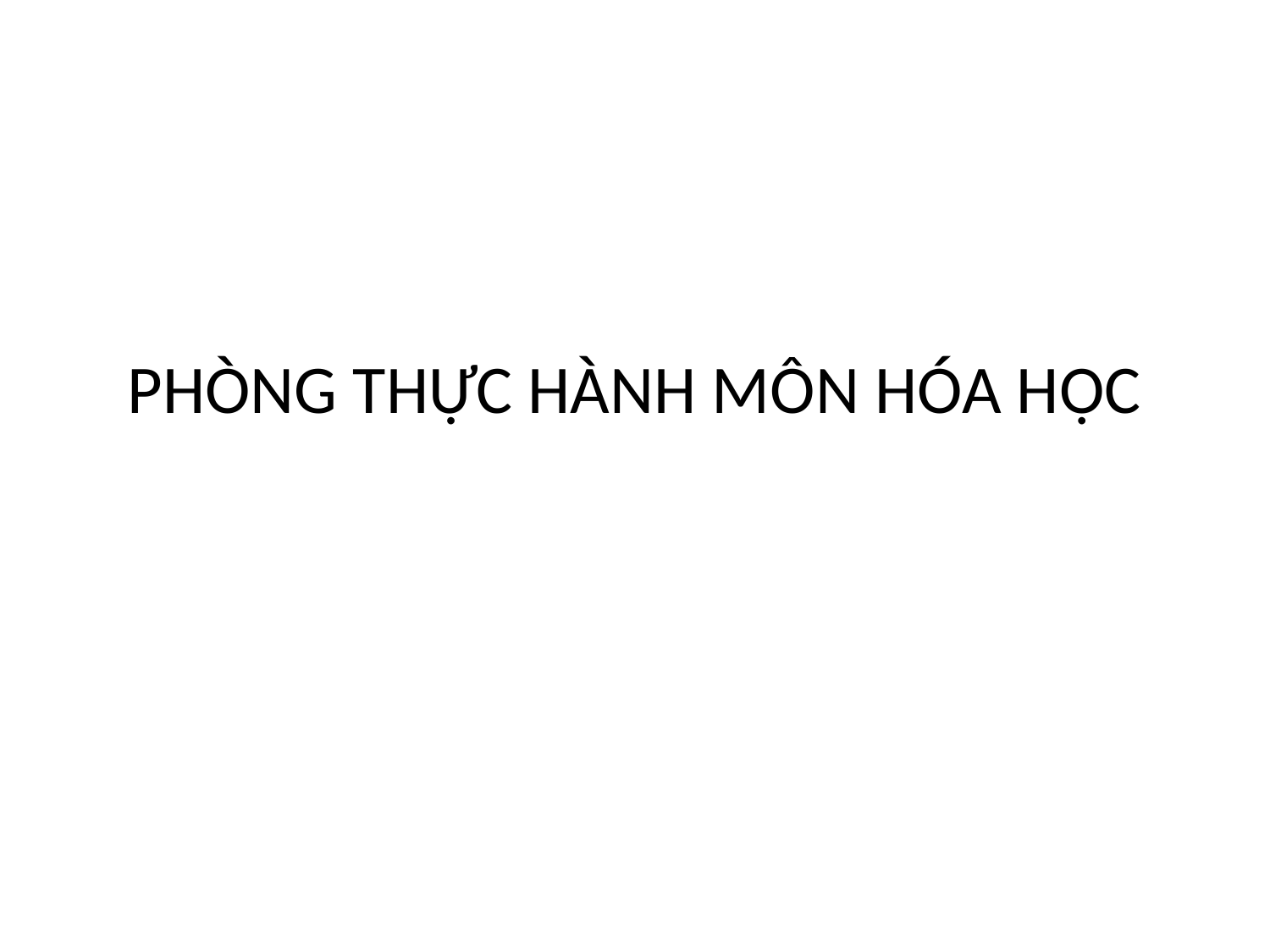

# PHÒNG THỰC HÀNH MÔN HÓA HỌC